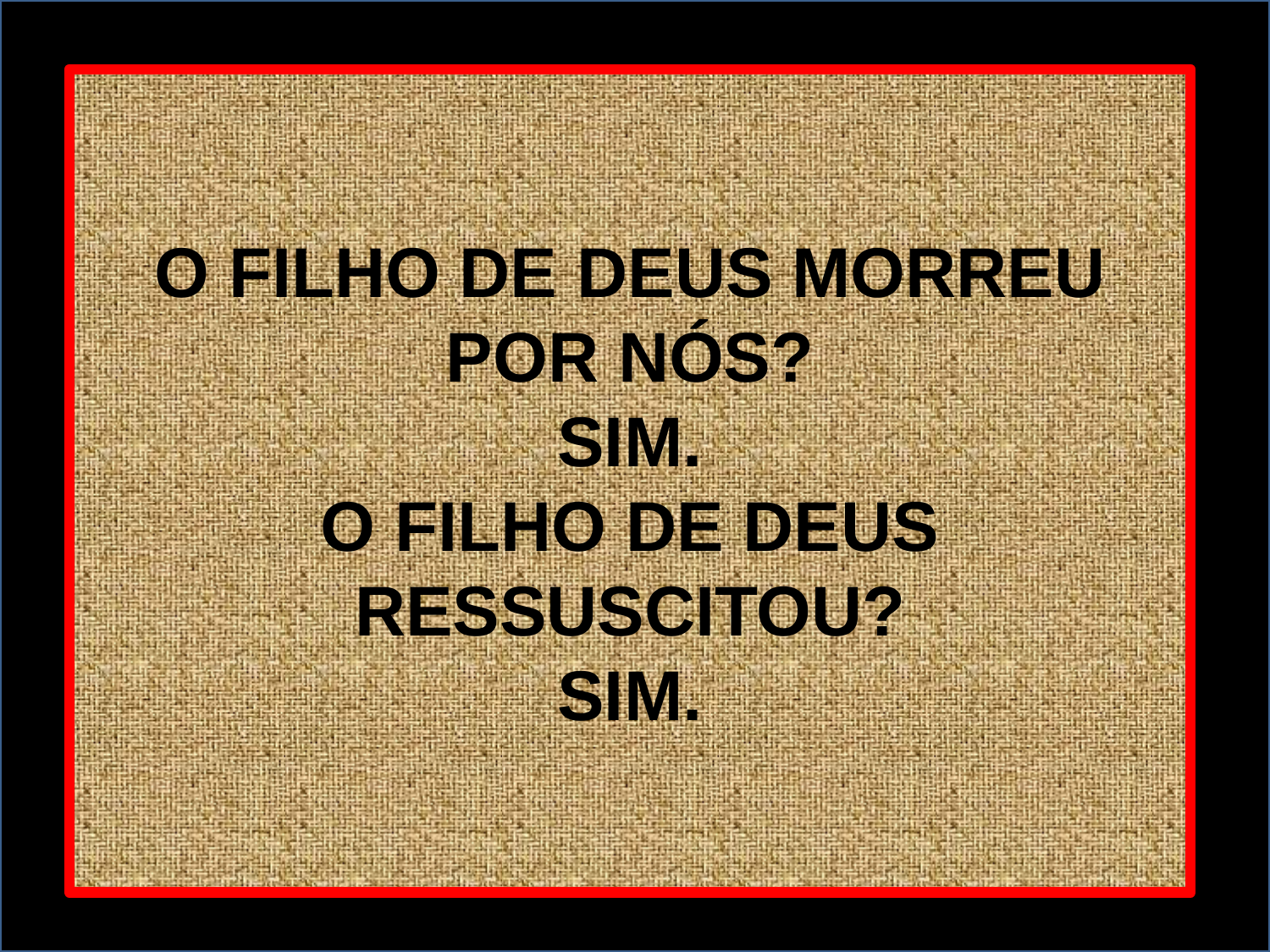

O FILHO DE DEUS MORREU POR NÓS?
SIM.
O FILHO DE DEUS RESSUSCITOU?
SIM.